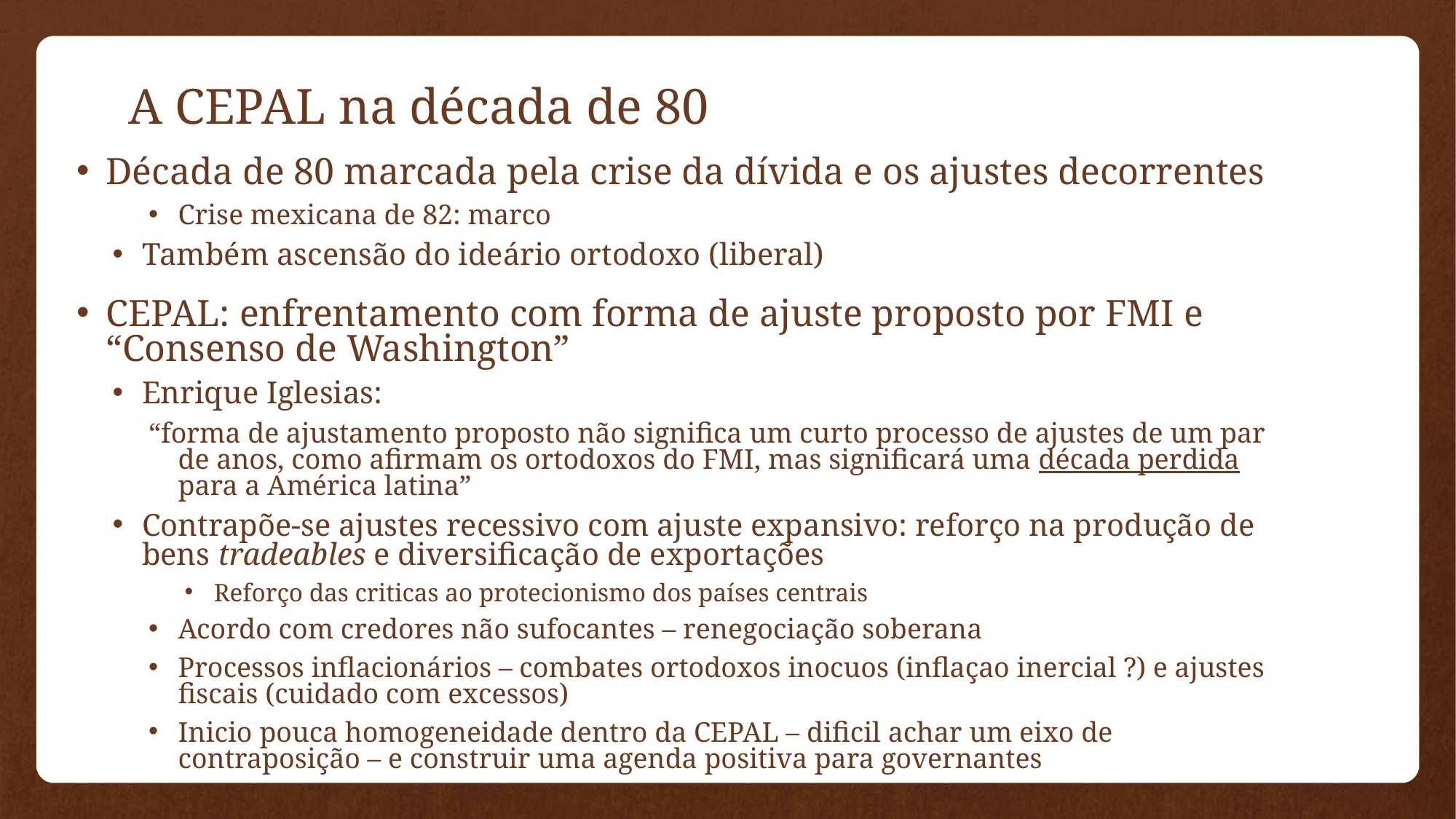

# A CEPAL na década de 80
Década de 80 marcada pela crise da dívida e os ajustes decorrentes
Crise mexicana de 82: marco
Também ascensão do ideário ortodoxo (liberal)
CEPAL: enfrentamento com forma de ajuste proposto por FMI e “Consenso de Washington”
Enrique Iglesias:
“forma de ajustamento proposto não significa um curto processo de ajustes de um par de anos, como afirmam os ortodoxos do FMI, mas significará uma década perdida para a América latina”
Contrapõe-se ajustes recessivo com ajuste expansivo: reforço na produção de bens tradeables e diversificação de exportações
Reforço das criticas ao protecionismo dos países centrais
Acordo com credores não sufocantes – renegociação soberana
Processos inflacionários – combates ortodoxos inocuos (inflaçao inercial ?) e ajustes fiscais (cuidado com excessos)
Inicio pouca homogeneidade dentro da CEPAL – dificil achar um eixo de contraposição – e construir uma agenda positiva para governantes